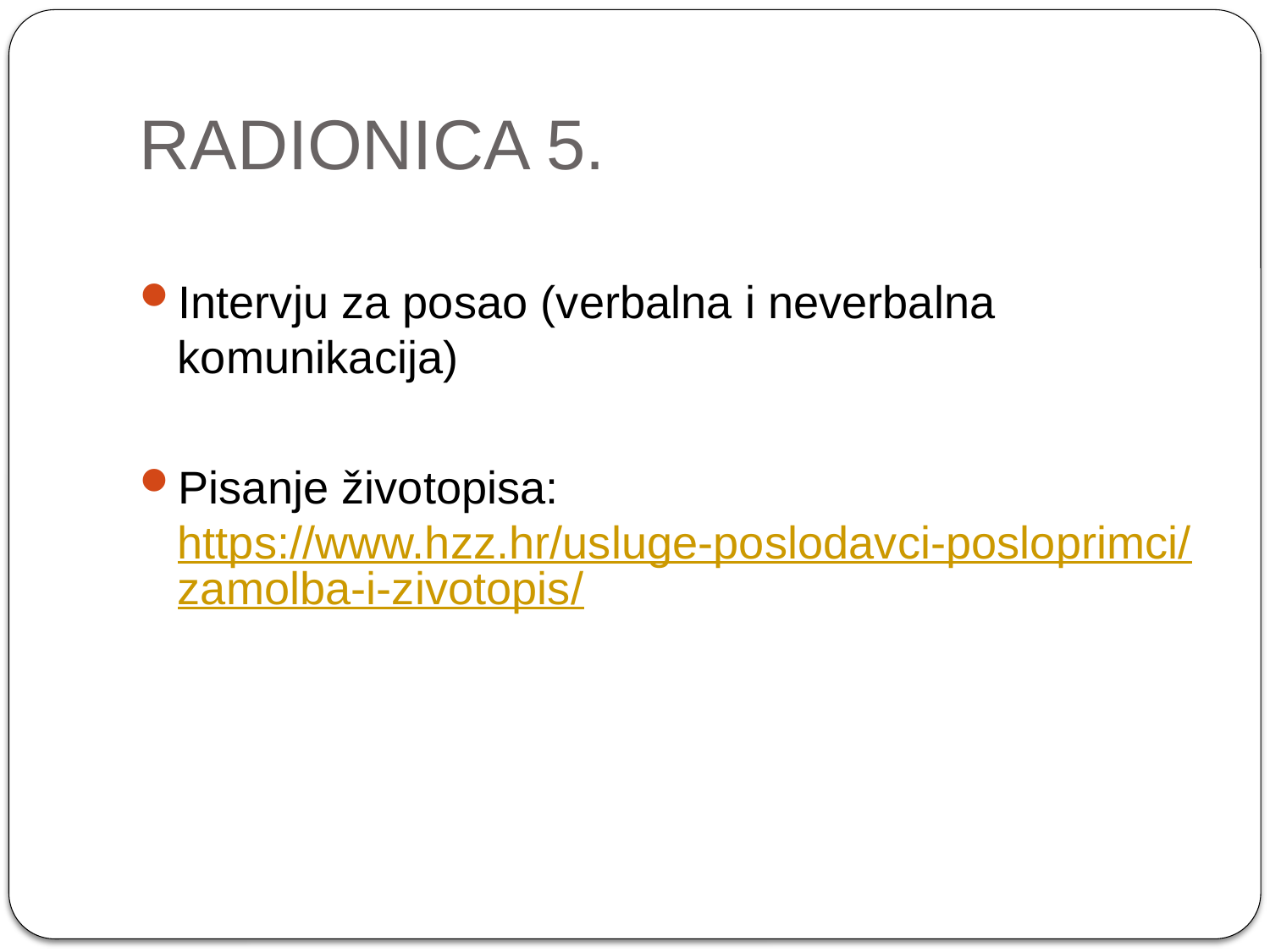

# RADIONICA 5.

Intervju za posao (verbalna i neverbalna komunikacija)

Pisanje životopisa: https://www.hzz.hr/usluge-poslodavci-posloprimci/zamolba-i-zivotopis/